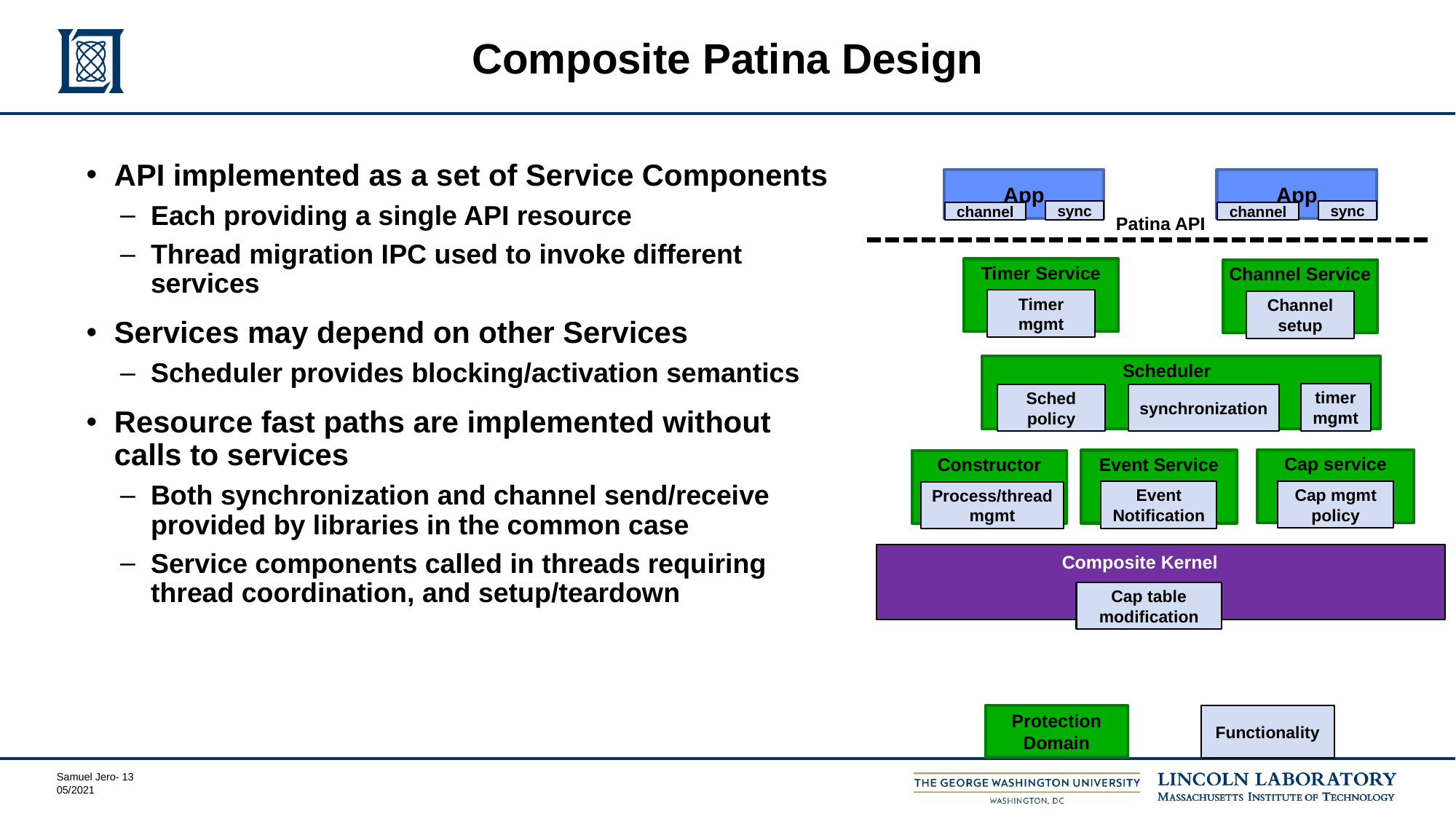

# Composite Patina Design
API implemented as a set of Service Components
Each providing a single API resource
Thread migration IPC used to invoke different services
Services may depend on other Services
Scheduler provides blocking/activation semantics
Resource fast paths are implemented without calls to services
Both synchronization and channel send/receive provided by libraries in the common case
Service components called in threads requiring thread coordination, and setup/teardown
App
App
sync
sync
channel
channel
Patina API
Timer Service

Timer mgmt
Channel Service

Channel
setup
Scheduler

Sched policy
timer mgmt
synchronization
Cap service

Cap mgmt policy
Event Service

Event Notification
Constructor

Process/thread mgmt

Composite Kernel
Cap table modification
Protection Domain
Functionality